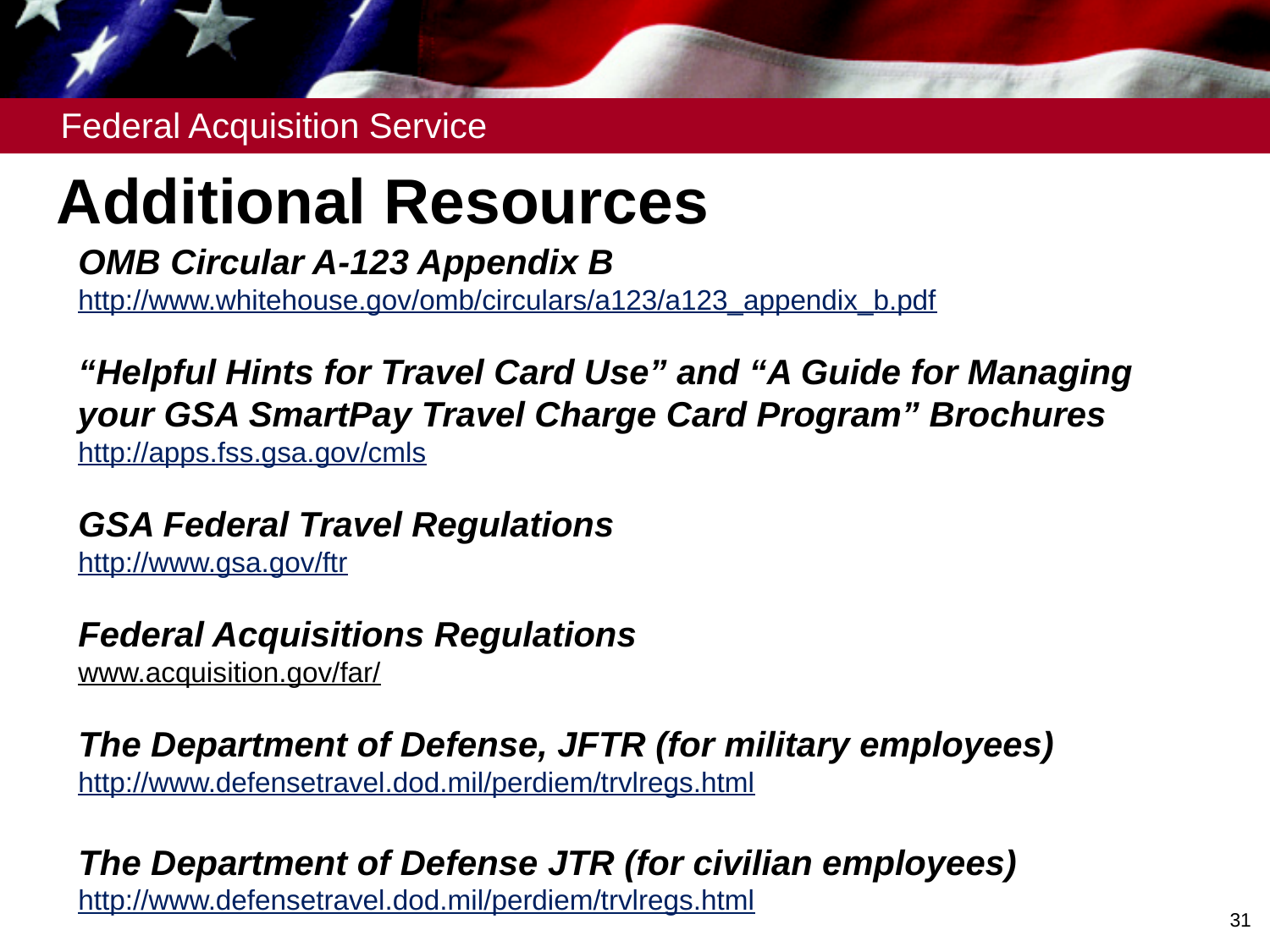

Additional Resources
OMB Circular A-123 Appendix B
http://www.whitehouse.gov/omb/circulars/a123/a123_appendix_b.pdf

“Helpful Hints for Travel Card Use” and “A Guide for Managing your GSA SmartPay Travel Charge Card Program” Brochures
http://apps.fss.gsa.gov/cmls

GSA Federal Travel Regulations
http://www.gsa.gov/ftr

Federal Acquisitions Regulations
www.acquisition.gov/far/

The Department of Defense, JFTR (for military employees)
http://www.defensetravel.dod.mil/perdiem/trvlregs.html

The Department of Defense JTR (for civilian employees)
http://www.defensetravel.dod.mil/perdiem/trvlregs.html